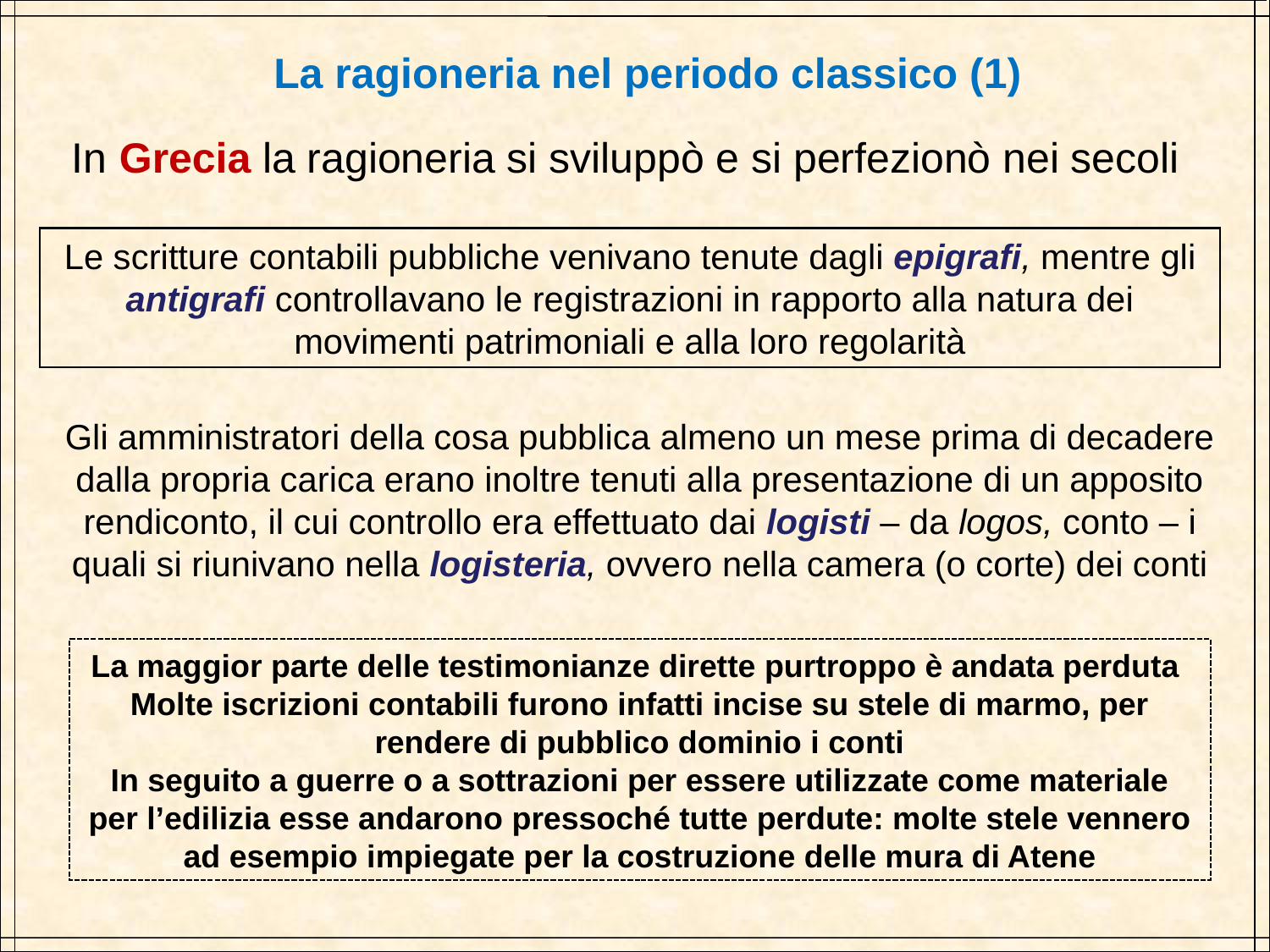

La ragioneria nel periodo classico (1)
In Grecia la ragioneria si sviluppò e si perfezionò nei secoli
Le scritture contabili pubbliche venivano tenute dagli epigrafi, mentre gli antigrafi controllavano le registrazioni in rapporto alla natura dei movimenti patrimoniali e alla loro regolarità

Gli amministratori della cosa pubblica almeno un mese prima di decadere dalla propria carica erano inoltre tenuti alla presentazione di un apposito rendiconto, il cui controllo era effettuato dai logisti – da logos, conto – i quali si riunivano nella logisteria, ovvero nella camera (o corte) dei conti
La maggior parte delle testimonianze dirette purtroppo è andata perduta
Molte iscrizioni contabili furono infatti incise su stele di marmo, per rendere di pubblico dominio i conti
In seguito a guerre o a sottrazioni per essere utilizzate come materiale per l’edilizia esse andarono pressoché tutte perdute: molte stele vennero ad esempio impiegate per la costruzione delle mura di Atene